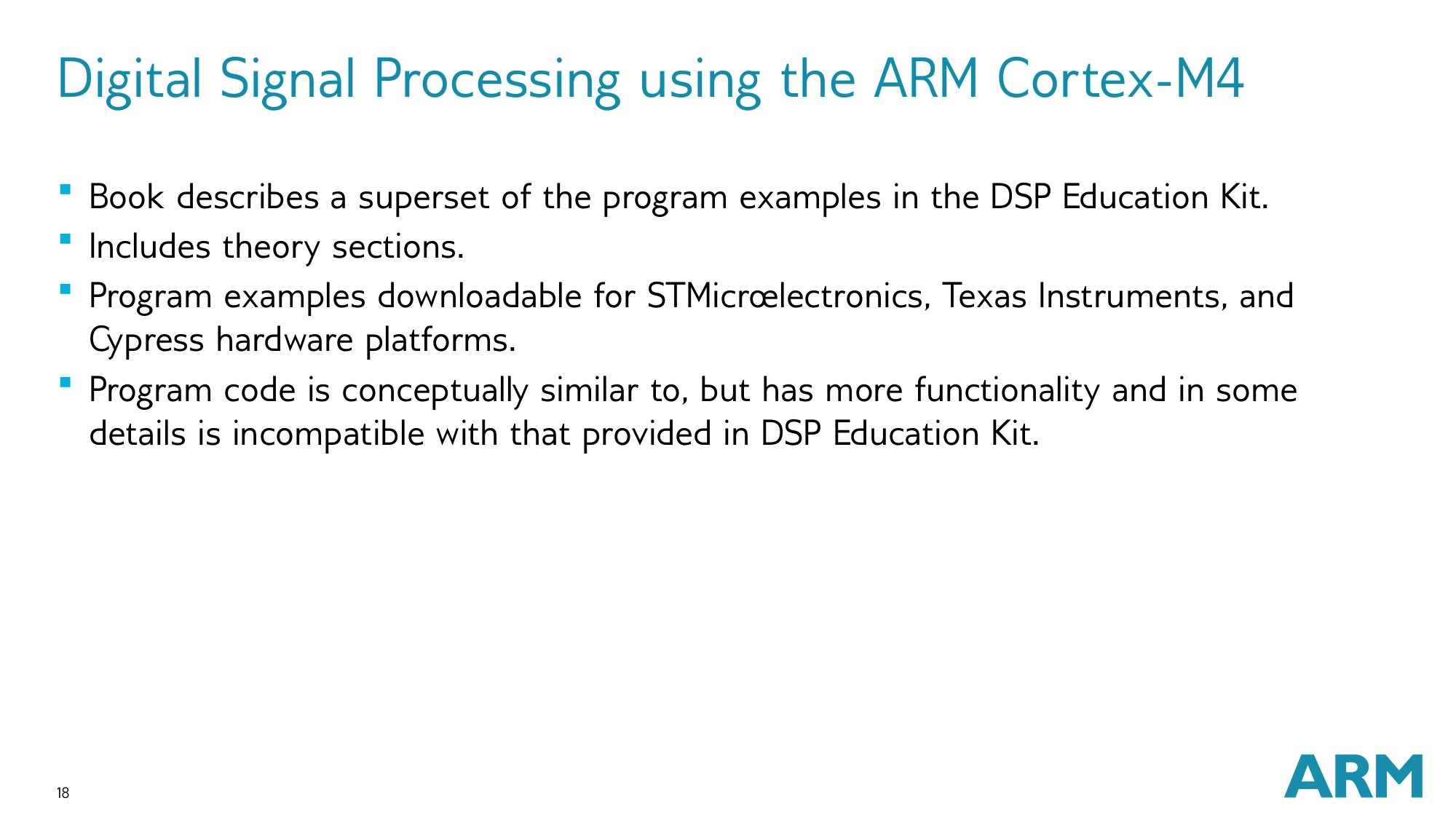

# Digital Signal Processing using the ARM Cortex-M4
Book describes a superset of the program examples in the DSP Education Kit.
Includes theory sections.
Program examples downloadable for STMicroelectronics, Texas Instruments, and Cypress hardware platforms.
Program code is conceptually similar to, but has more functionality and in some details is incompatible with that provided in DSP Education Kit.